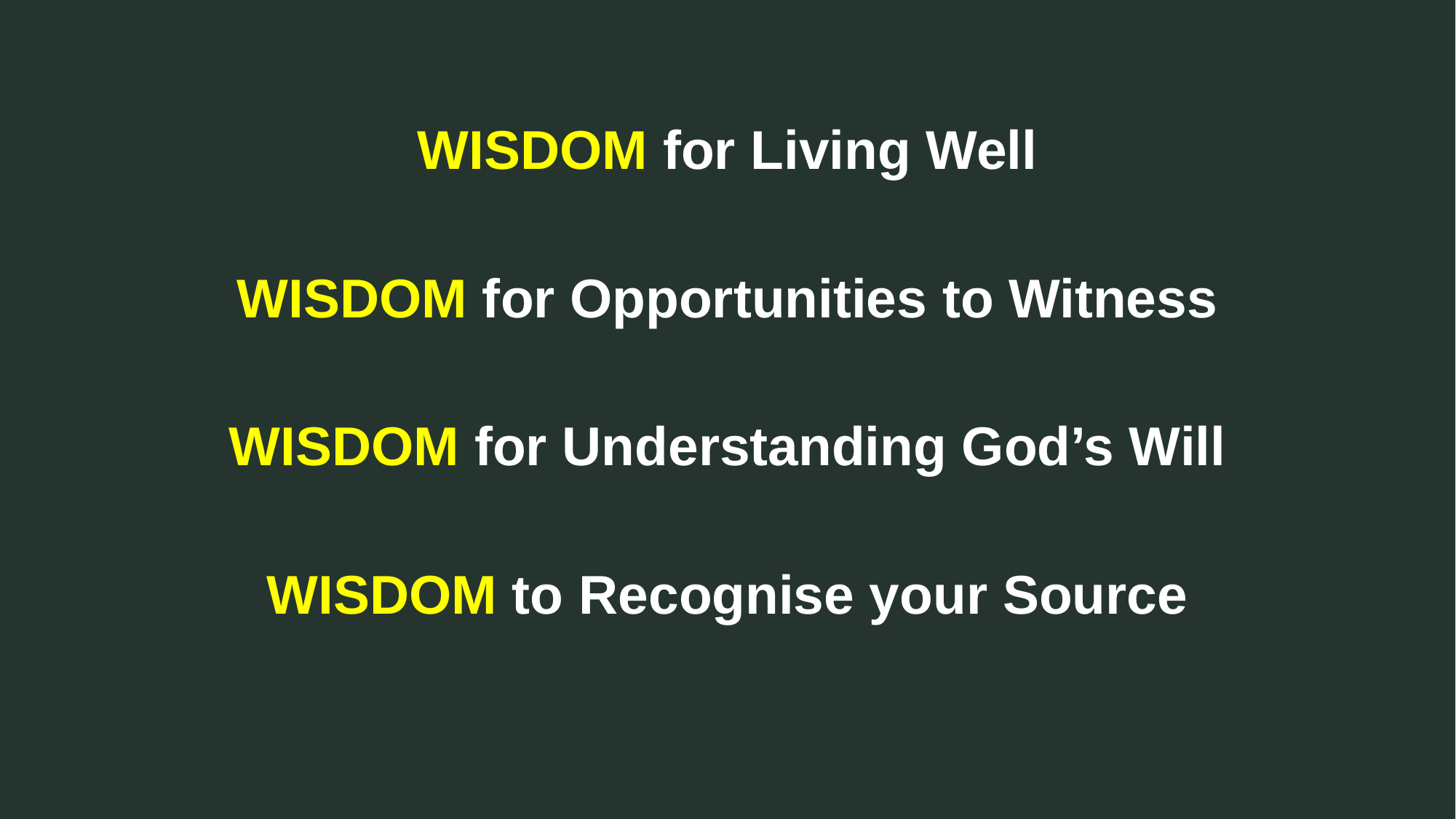

WISDOM for Living Well

WISDOM for Opportunities to Witness

WISDOM for Understanding God’s Will

WISDOM to Recognise your Source